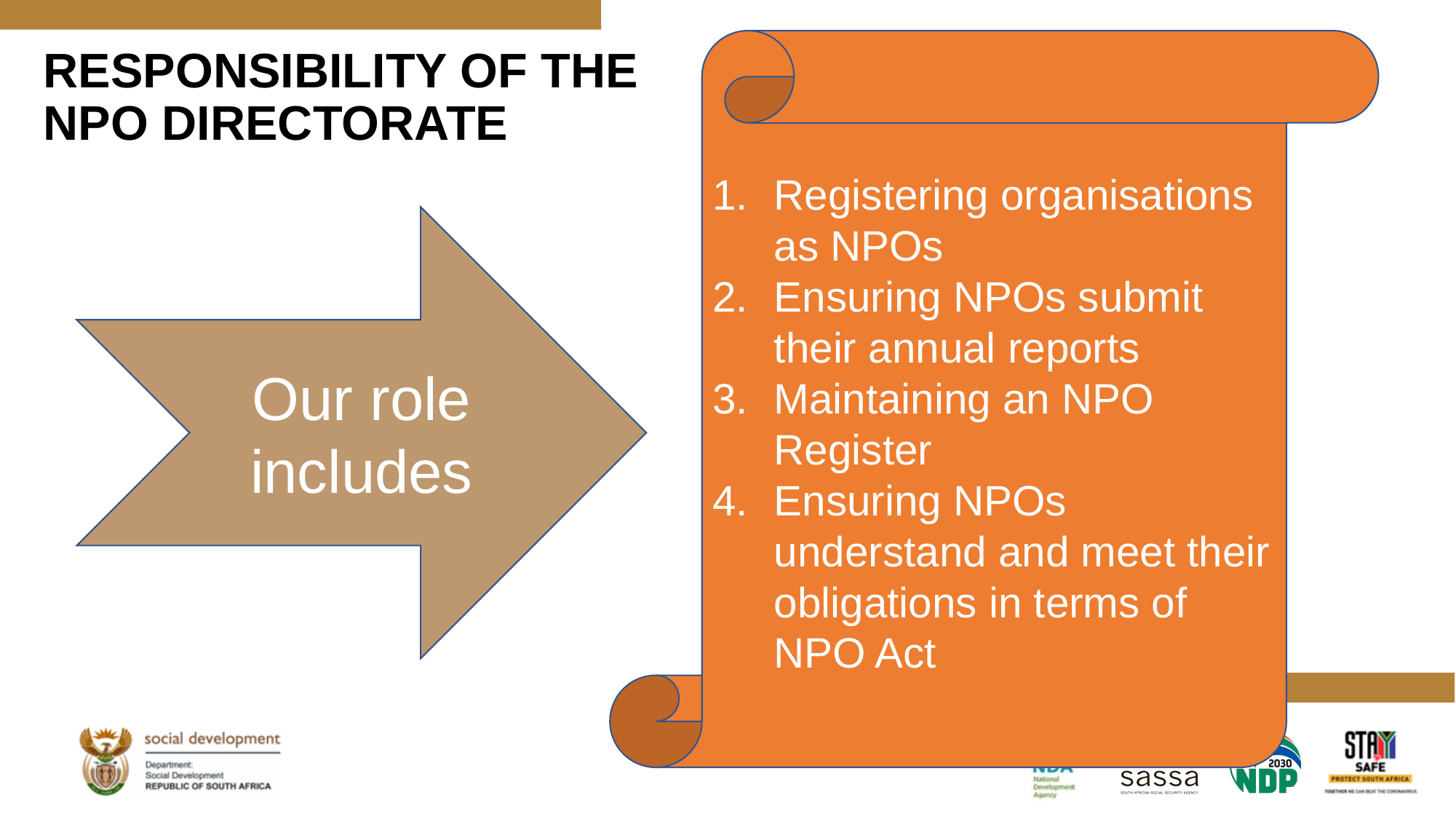

Registering organisations as NPOs
Ensuring NPOs submit their annual reports
Maintaining an NPO Register
Ensuring NPOs understand and meet their obligations in terms of NPO Act
# RESPONSIBILITY OF THE NPO DIRECTORATE

Our role includes